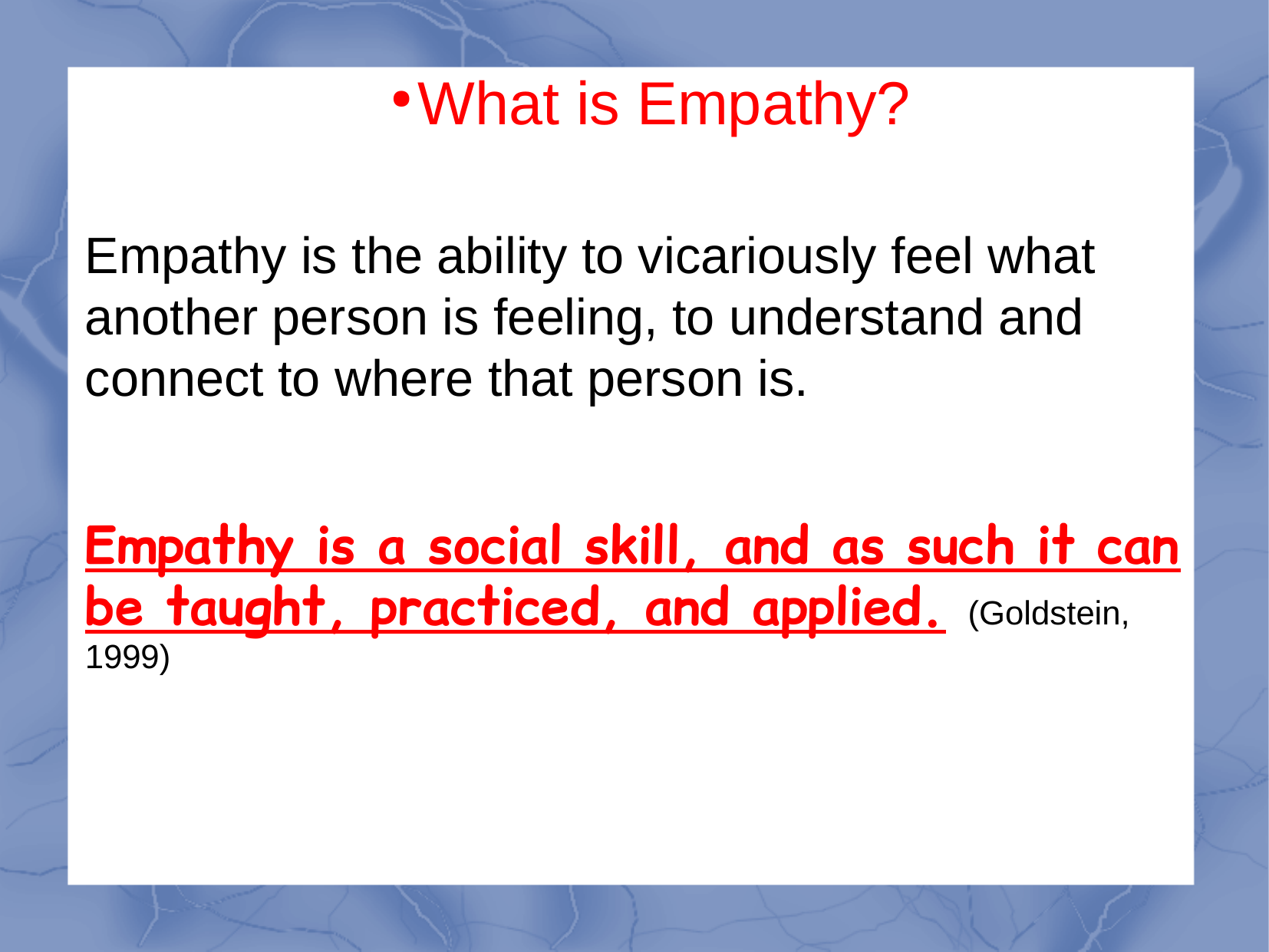

# What is Empathy?
Empathy is the ability to vicariously feel what another person is feeling, to understand and connect to where that person is.

Empathy is a social skill, and as such it can be taught, practiced, and applied. (Goldstein, 1999)